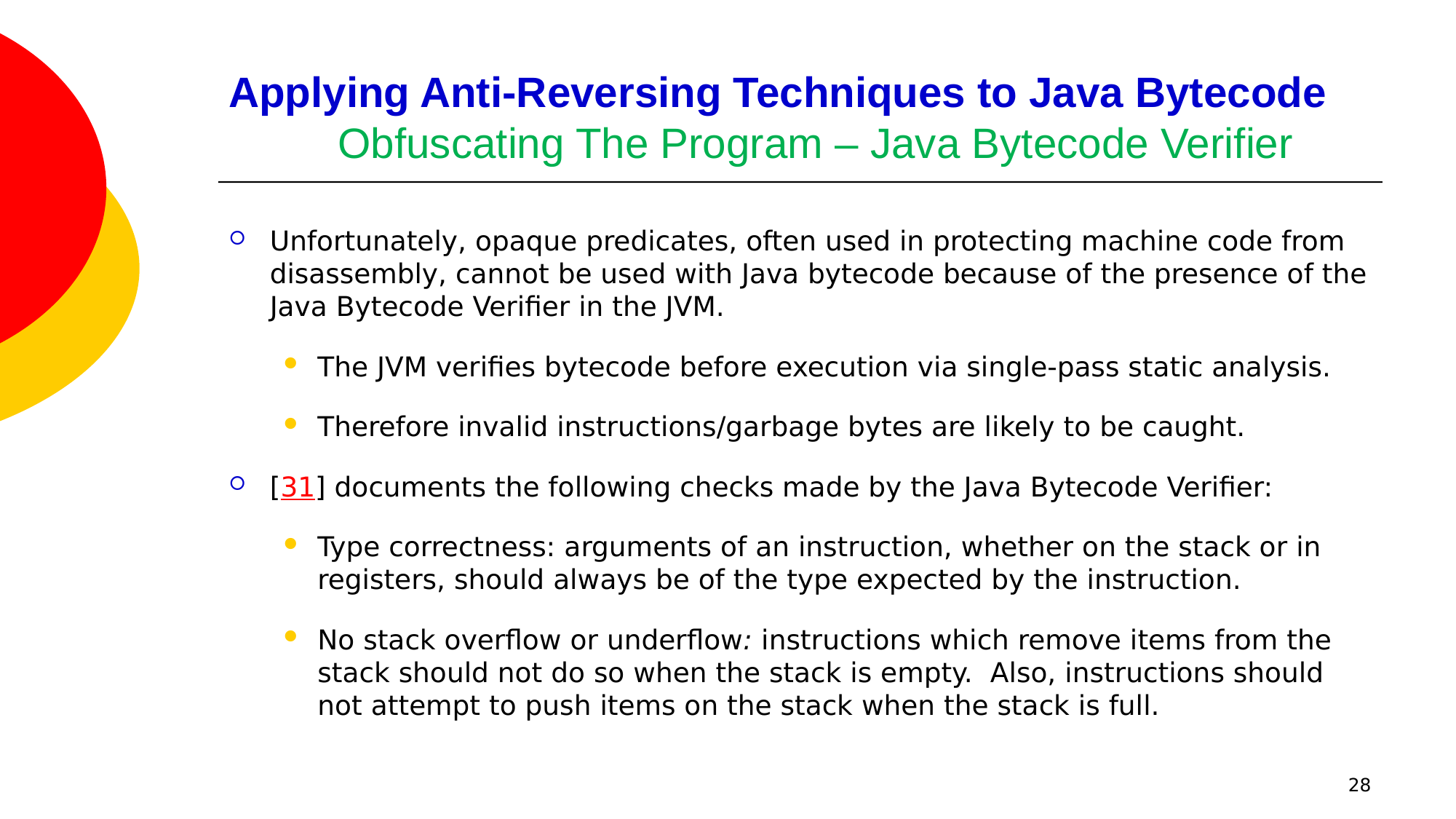

# Applying Anti-Reversing Techniques to Java Bytecode Obfuscating The Program – Java Bytecode Verifier
Unfortunately, opaque predicates, often used in protecting machine code from disassembly, cannot be used with Java bytecode because of the presence of the Java Bytecode Verifier in the JVM.
The JVM verifies bytecode before execution via single-pass static analysis.
Therefore invalid instructions/garbage bytes are likely to be caught.
[31] documents the following checks made by the Java Bytecode Verifier:
Type correctness: arguments of an instruction, whether on the stack or in registers, should always be of the type expected by the instruction.
No stack overflow or underflow: instructions which remove items from the stack should not do so when the stack is empty.  Also, instructions should not attempt to push items on the stack when the stack is full.

28